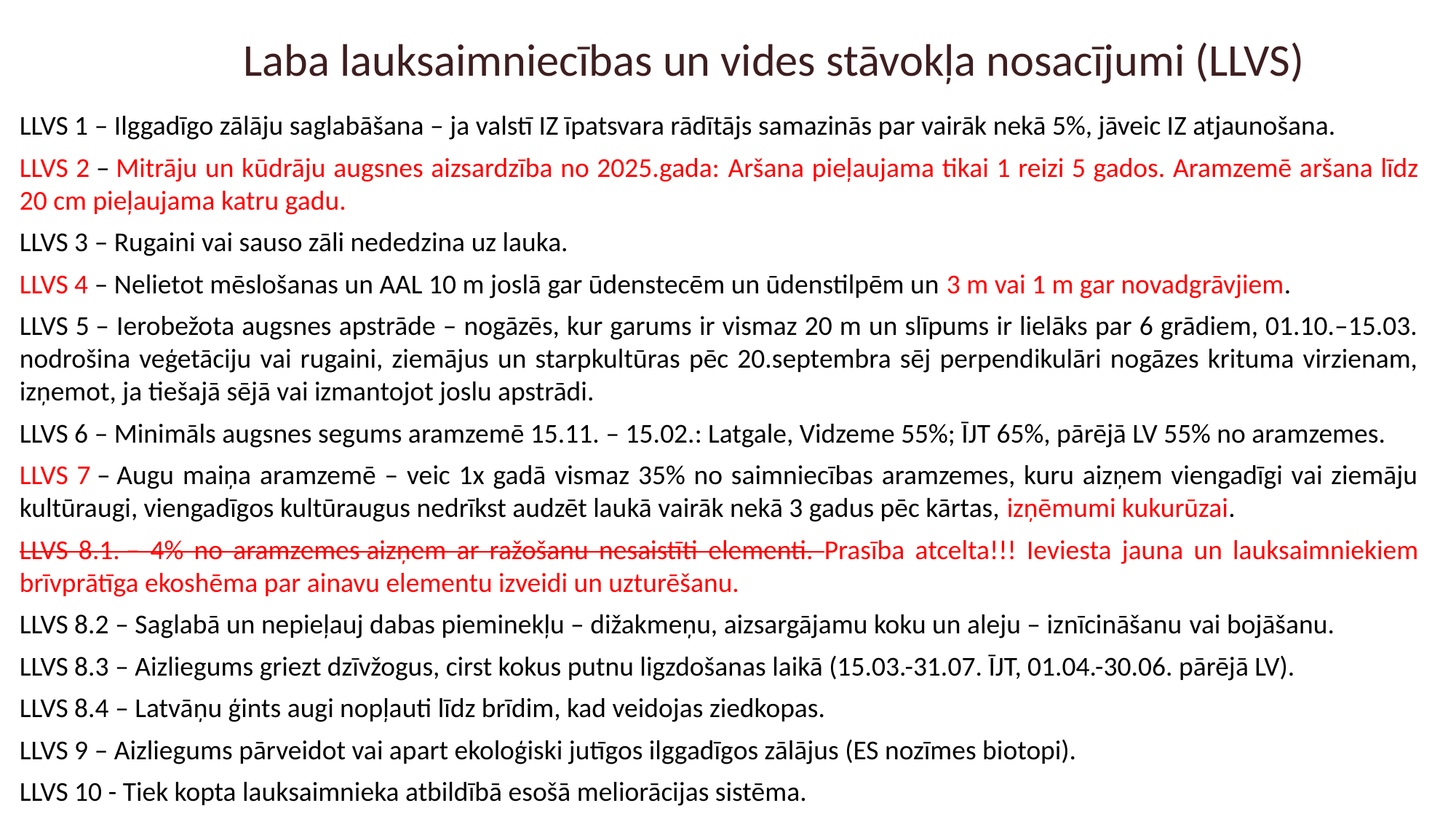

Laba lauksaimniecības un vides stāvokļa nosacījumi (LLVS)
LLVS 1 – Ilggadīgo zālāju saglabāšana – ja valstī IZ īpatsvara rādītājs samazinās par vairāk nekā 5%, jāveic IZ atjaunošana.
LLVS 2 – Mitrāju un kūdrāju augsnes aizsardzība no 2025.gada: Aršana pieļaujama tikai 1 reizi 5 gados. Aramzemē aršana līdz 20 cm pieļaujama katru gadu.
LLVS 3 – Rugaini vai sauso zāli nededzina uz lauka.
LLVS 4 – Nelietot mēslošanas un AAL 10 m joslā gar ūdenstecēm un ūdenstilpēm un 3 m vai 1 m gar novadgrāvjiem.
LLVS 5 – Ierobežota augsnes apstrāde – nogāzēs, kur garums ir vismaz 20 m un slīpums ir lielāks par 6 grādiem, 01.10.–15.03. nodrošina veģetāciju vai rugaini, ziemājus un starpkultūras pēc 20.septembra sēj perpendikulāri nogāzes krituma virzienam, izņemot, ja tiešajā sējā vai izmantojot joslu apstrādi.
LLVS 6 – Minimāls augsnes segums aramzemē 15.11. – 15.02.: Latgale, Vidzeme 55%; ĪJT 65%, pārējā LV 55% no aramzemes.
LLVS 7 – Augu maiņa aramzemē – veic 1x gadā vismaz 35% no saimniecības aramzemes, kuru aizņem viengadīgi vai ziemāju kultūraugi, viengadīgos kultūraugus nedrīkst audzēt laukā vairāk nekā 3 gadus pēc kārtas, izņēmumi kukurūzai.
LLVS 8.1. – 4% no aramzemes aizņem ar ražošanu nesaistīti elementi. Prasība atcelta!!! Ieviesta jauna un lauksaimniekiem brīvprātīga ekoshēma par ainavu elementu izveidi un uzturēšanu.
LLVS 8.2 – Saglabā un nepieļauj dabas pieminekļu – dižakmeņu, aizsargājamu koku un aleju – iznīcināšanu vai bojāšanu.
LLVS 8.3 – Aizliegums griezt dzīvžogus, cirst kokus putnu ligzdošanas laikā (15.03.-31.07. ĪJT, 01.04.-30.06. pārējā LV).
LLVS 8.4 – Latvāņu ģints augi nopļauti līdz brīdim, kad veidojas ziedkopas.
LLVS 9 – Aizliegums pārveidot vai apart ekoloģiski jutīgos ilggadīgos zālājus (ES nozīmes biotopi).
LLVS 10 - Tiek kopta lauksaimnieka atbildībā esošā meliorācijas sistēma.